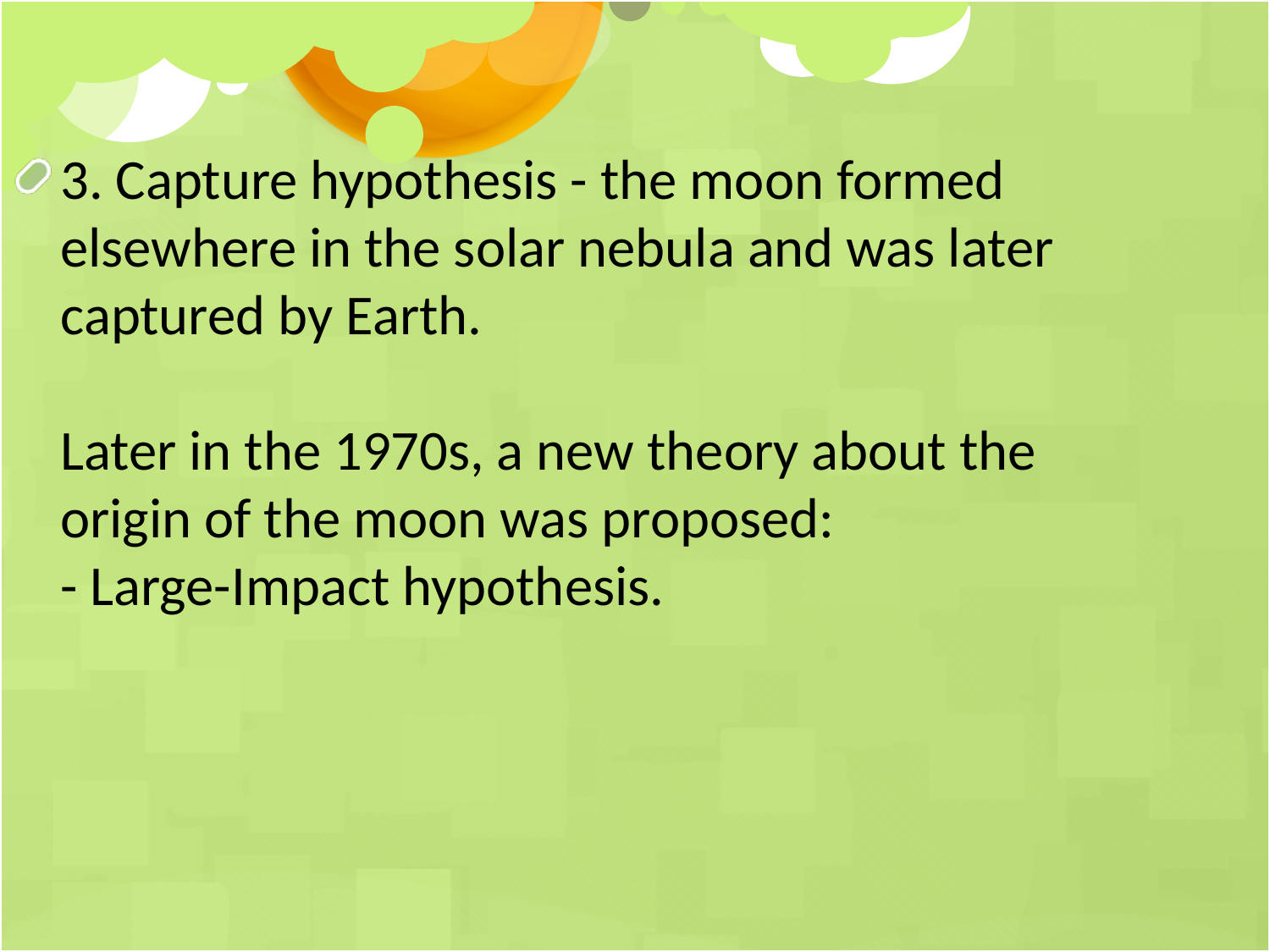

3. Capture hypothesis - the moon formed elsewhere in the solar nebula and was later captured by Earth.
Later in the 1970s, a new theory about the origin of the moon was proposed:
- Large-Impact hypothesis.